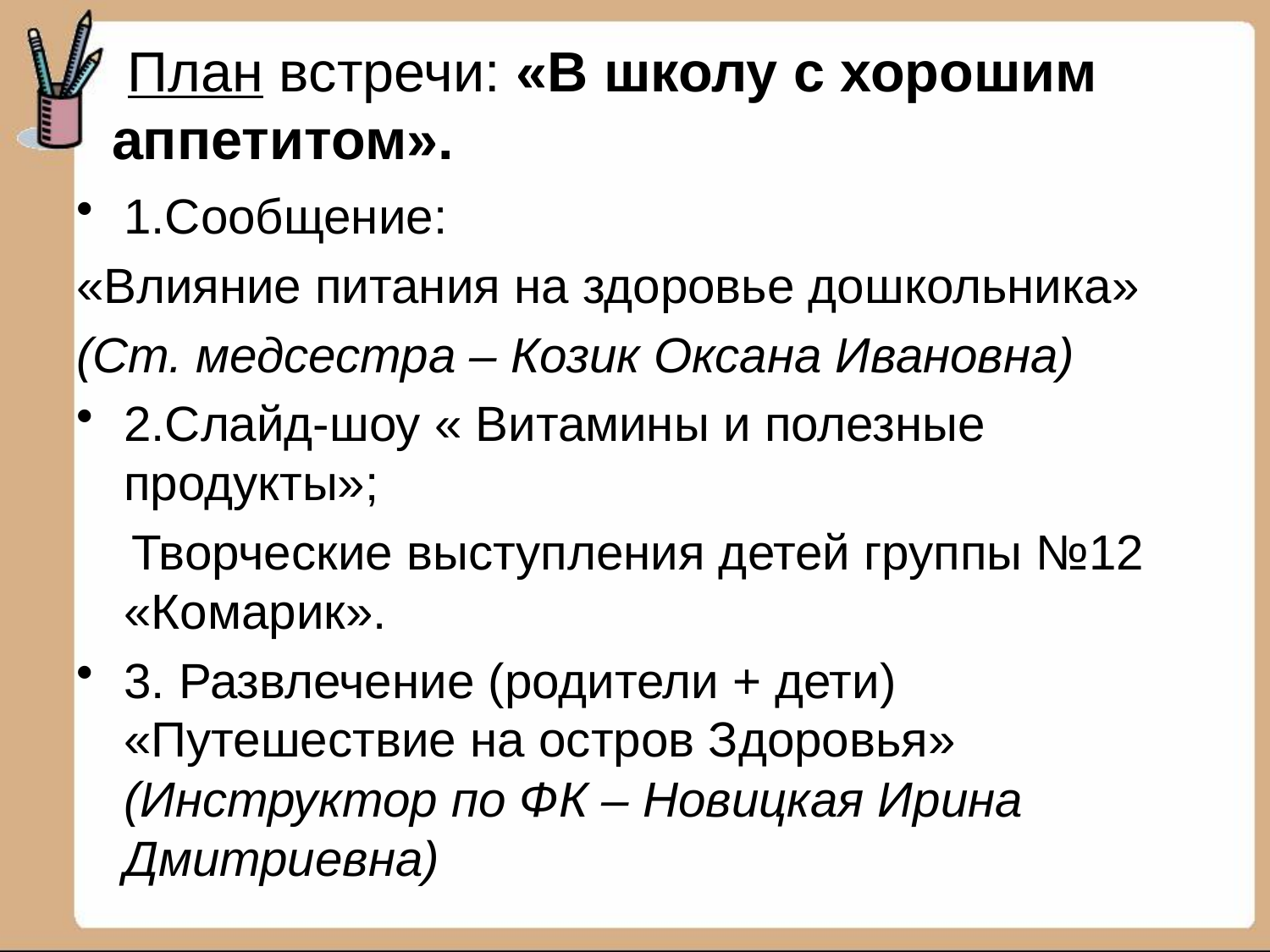

# План встречи: «В школу с хорошим аппетитом».
1.Сообщение:
«Влияние питания на здоровье дошкольника»
(Ст. медсестра – Козик Оксана Ивановна)
2.Слайд-шоу « Витамины и полезные продукты»;
    Творческие выступления детей группы №12 «Комарик».
3. Развлечение (родители + дети) «Путешествие на остров Здоровья» (Инструктор по ФК – Новицкая Ирина Дмитриевна)